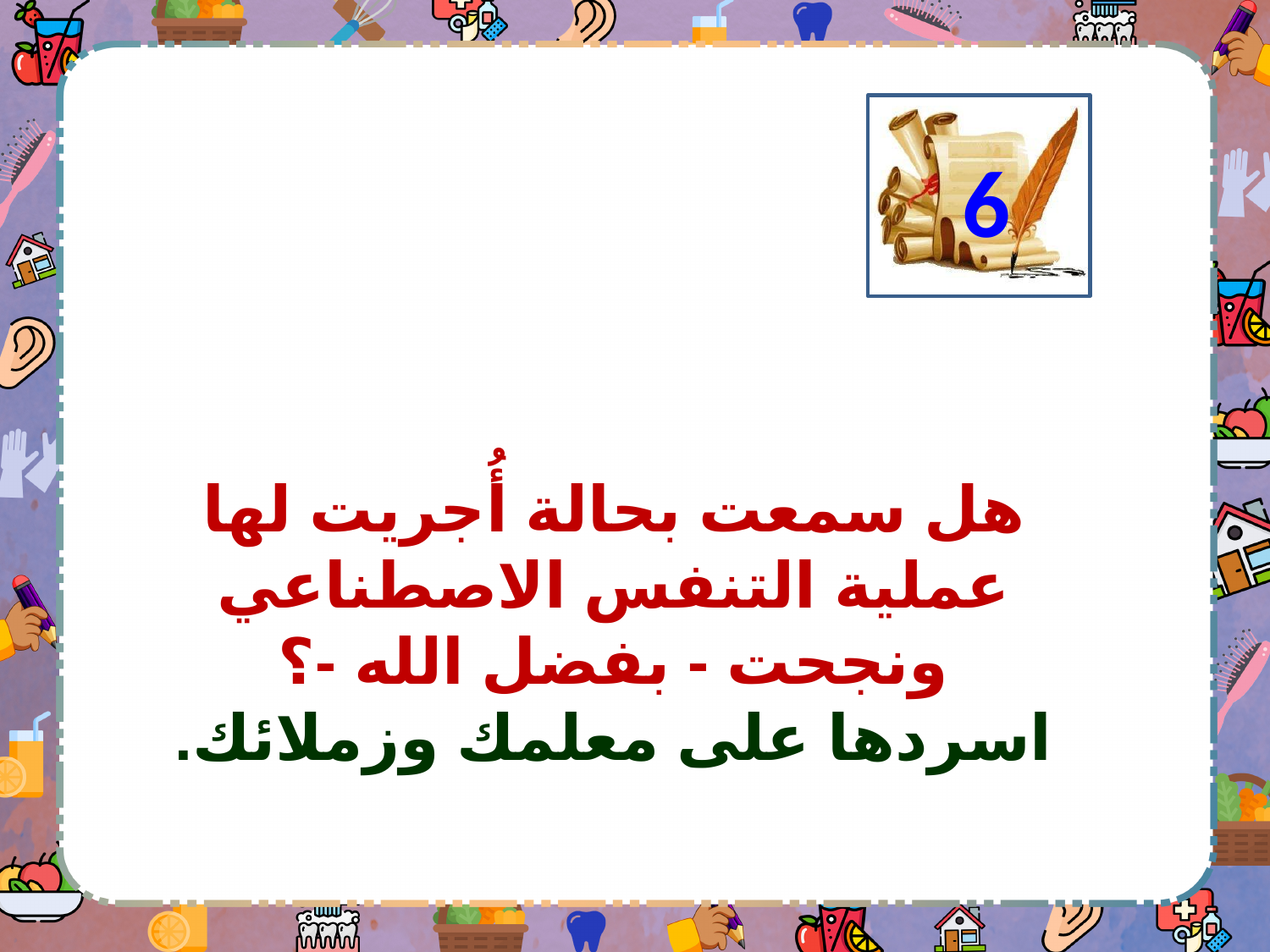

6
هل سمعت بحالة أُجريت لها عملية التنفس الاصطناعي ونجحت - بفضل الله -؟
اسردها على معلمك وزملائك.